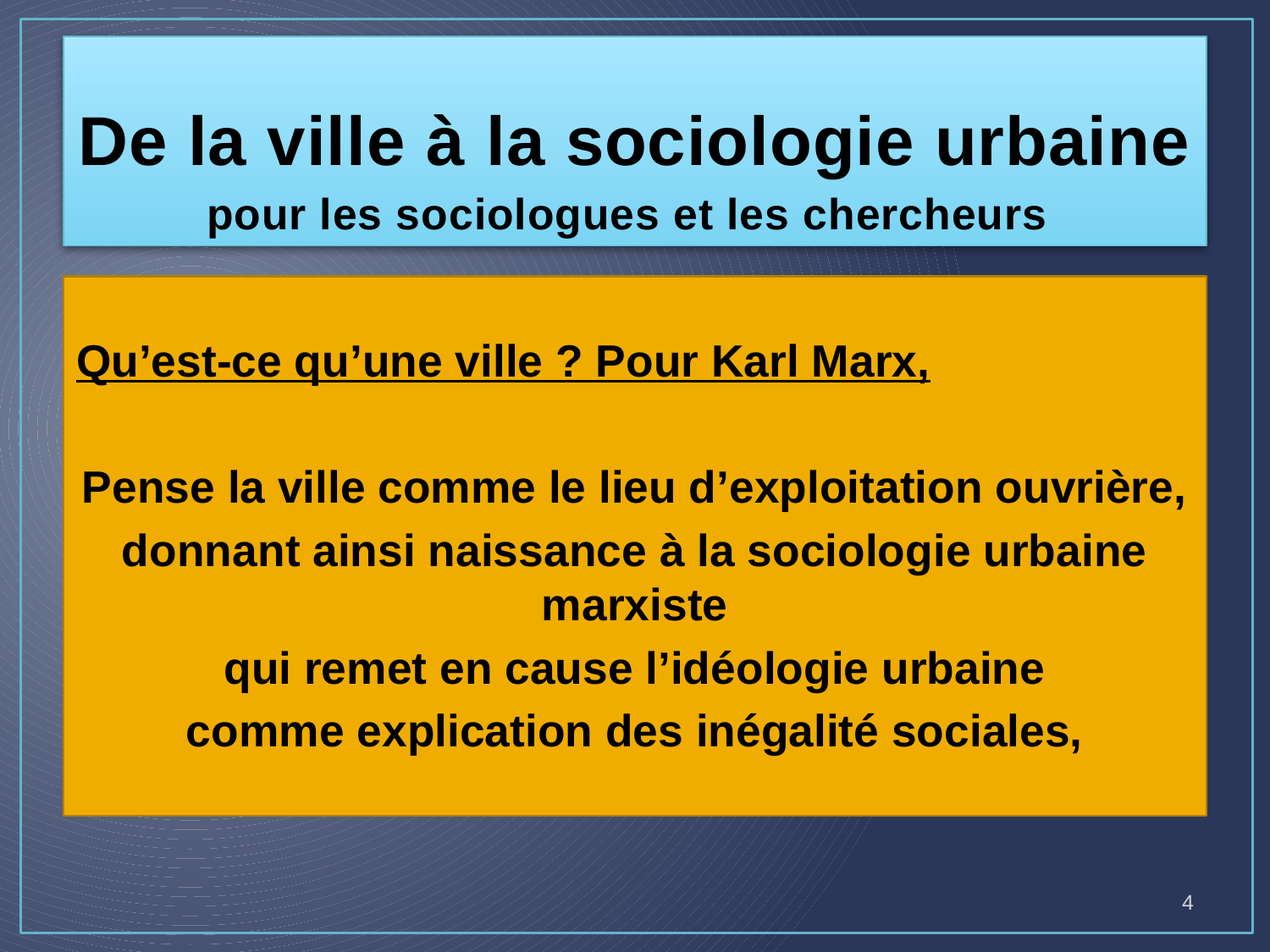

# De la ville à la sociologie urbaine pour les sociologues et les chercheurs

Qu’est-ce qu’une ville ? Pour Karl Marx,

Pense la ville comme le lieu d’exploitation ouvrière,
donnant ainsi naissance à la sociologie urbaine marxiste
 qui remet en cause l’idéologie urbaine
comme explication des inégalité sociales,

4